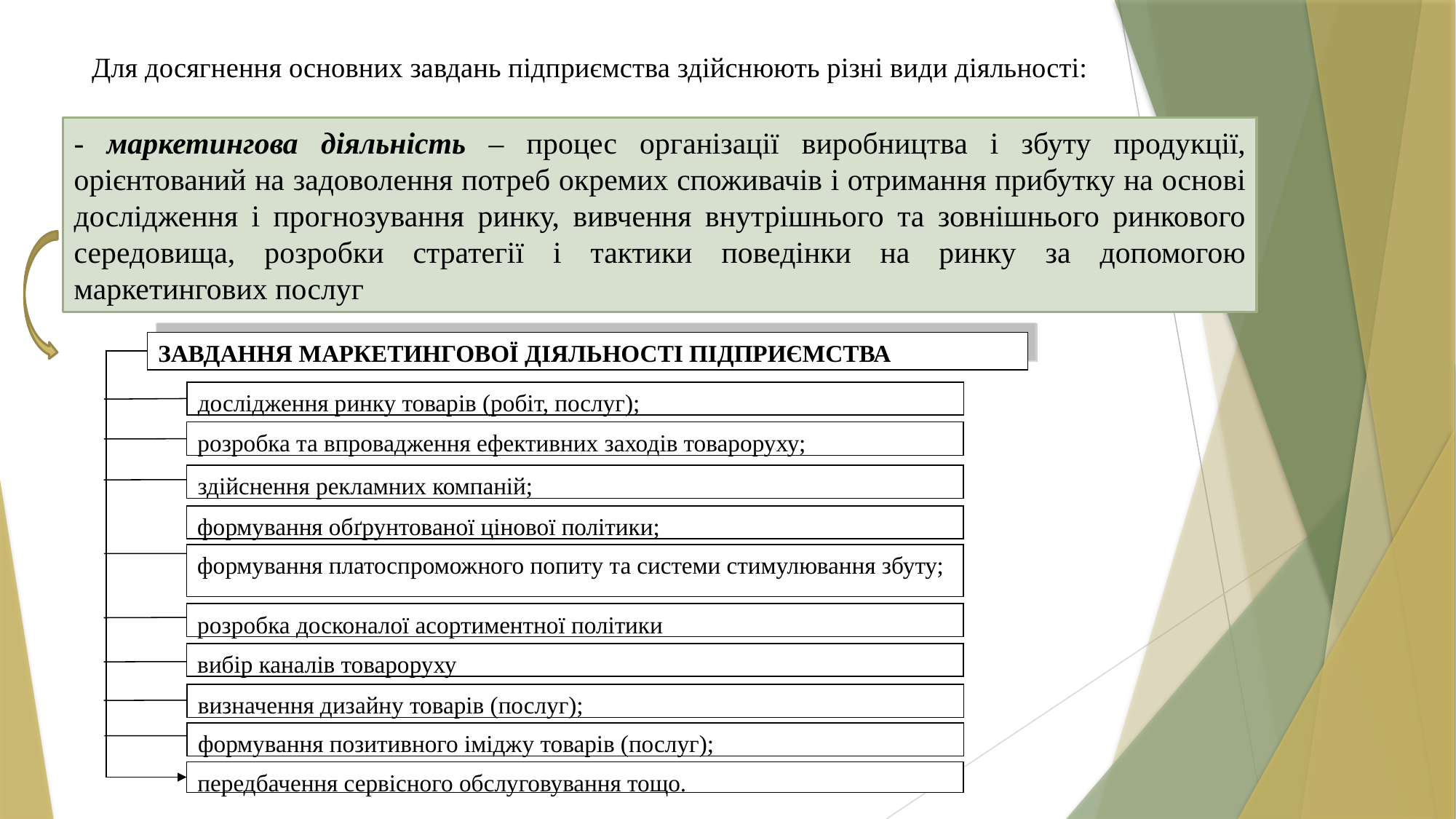

Для досягнення основних завдань підприємства здійснюють різні види діяльності:
- маркетингова діяльність – процес організації виробництва і збуту продукції, орієнтований на задоволення потреб окремих споживачів і отримання прибутку на основі дослідження і прогнозування ринку, вивчення внутрішнього та зовнішнього ринкового середовища, розробки стратегії і тактики поведінки на ринку за допомогою маркетингових послуг

ЗАВДАННЯ МАРКЕТИНГОВОЇ ДІЯЛЬНОСТІ ПІДПРИЄМСТВА

дослідження ринку товарів (робіт, послуг);

розробка та впровадження ефективних заходів товароруху;

здійснення рекламних компаній;

формування обґрунтованої цінової політики;
формування платоспроможного попиту та системи стимулювання збуту;

розробка досконалої асортиментної політики

вибір каналів товароруху

визначення дизайну товарів (послуг);

формування позитивного іміджу товарів (послуг);

передбачення сервісного обслуговування тощо.